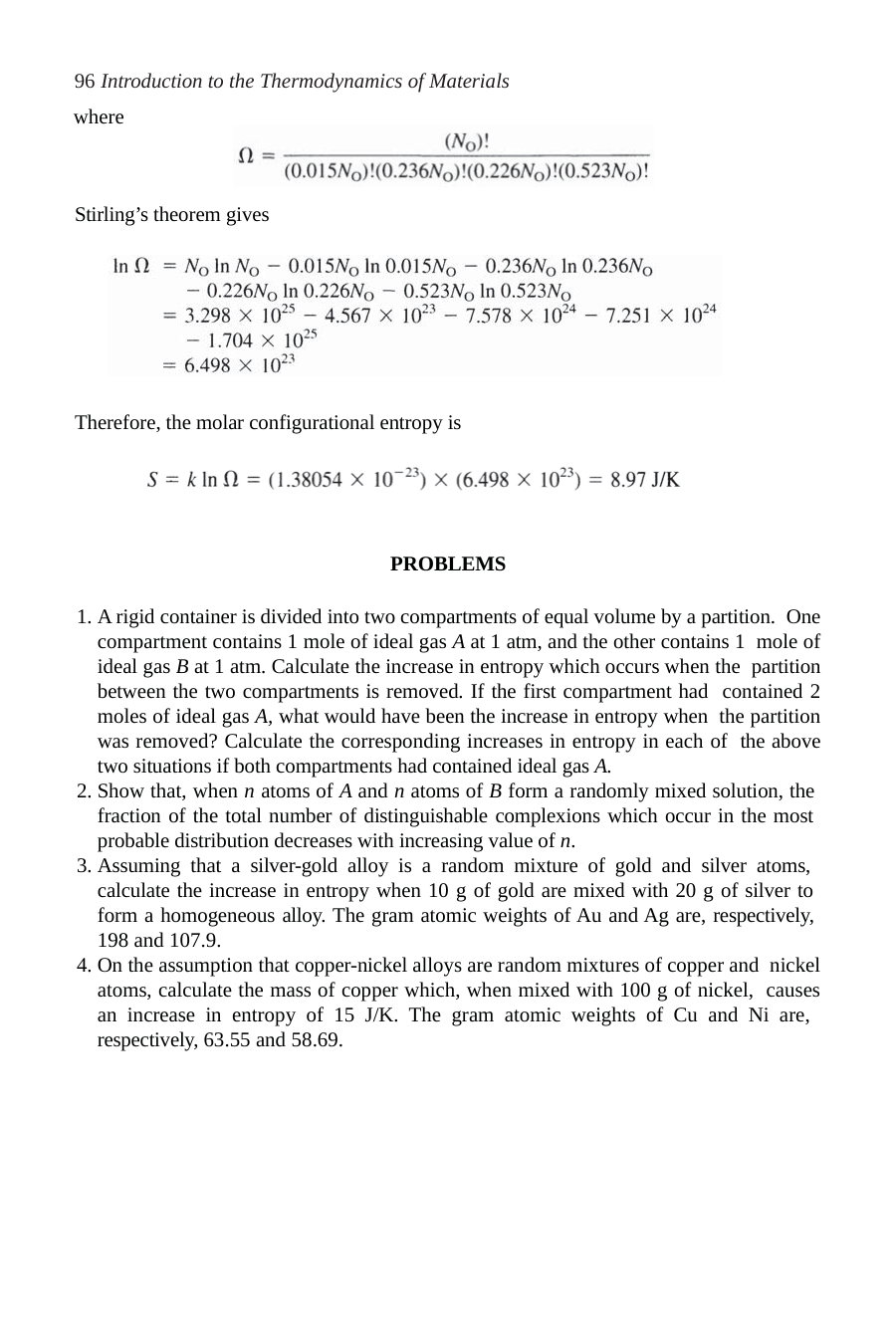

96 Introduction to the Thermodynamics of Materials
where

Stirling’s theorem gives

Therefore, the molar configurational entropy is

PROBLEMS

A rigid container is divided into two compartments of equal volume by a partition.  One compartment contains 1 mole of ideal gas A at 1 atm, and the other contains 1  mole of ideal gas B at 1 atm. Calculate the increase in entropy which occurs when the  partition between the two compartments is removed. If the first compartment had  contained 2 moles of ideal gas A, what would have been the increase in entropy when  the partition was removed? Calculate the corresponding increases in entropy in each of  the above two situations if both compartments had contained ideal gas A.
Show that, when n atoms of A and n atoms of B form a randomly mixed solution, the  fraction of the total number of distinguishable complexions which occur in the most  probable distribution decreases with increasing value of n.
Assuming that a silver-gold alloy is a random mixture of gold and silver atoms,  calculate the increase in entropy when 10 g of gold are mixed with 20 g of silver to  form a homogeneous alloy. The gram atomic weights of Au and Ag are, respectively,  198 and 107.9.
On the assumption that copper-nickel alloys are random mixtures of copper and  nickel atoms, calculate the mass of copper which, when mixed with 100 g of nickel,  causes an increase in entropy of 15 J/K. The gram atomic weights of Cu and Ni are,  respectively, 63.55 and 58.69.